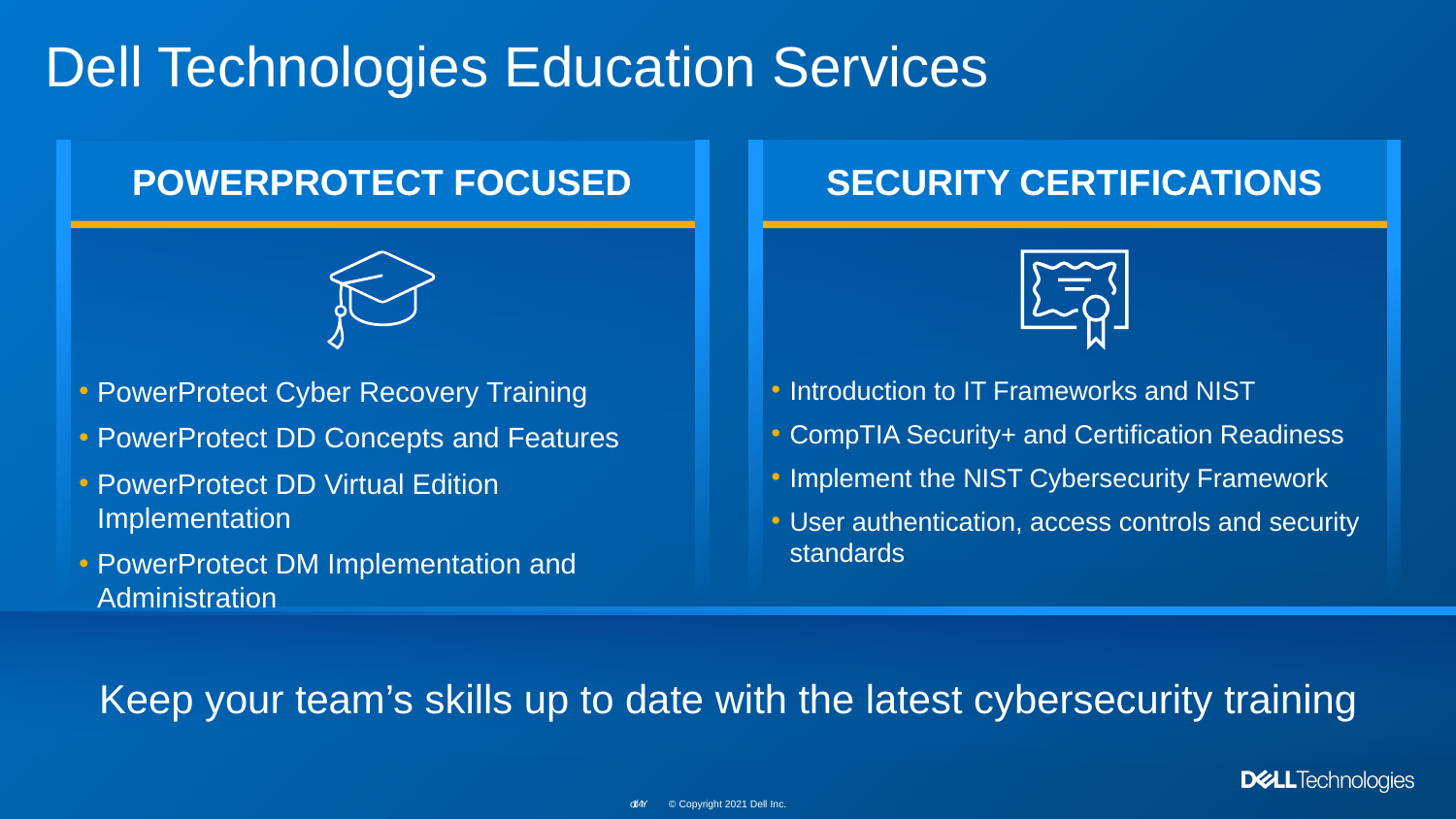

# Dell Technologies Education Services

SECURITY CERTIFICATIONS

POWERPROTECT FOCUSED

Introduction to IT Frameworks and NIST
CompTIA Security+ and Certification Readiness
Implement the NIST Cybersecurity Framework
User authentication, access controls and security standards
PowerProtect Cyber Recovery Training
PowerProtect DD Concepts and Features
PowerProtect DD Virtual Edition Implementation
PowerProtect DM Implementation and Administration

Keep your team’s skills up to date with the latest cybersecurity training